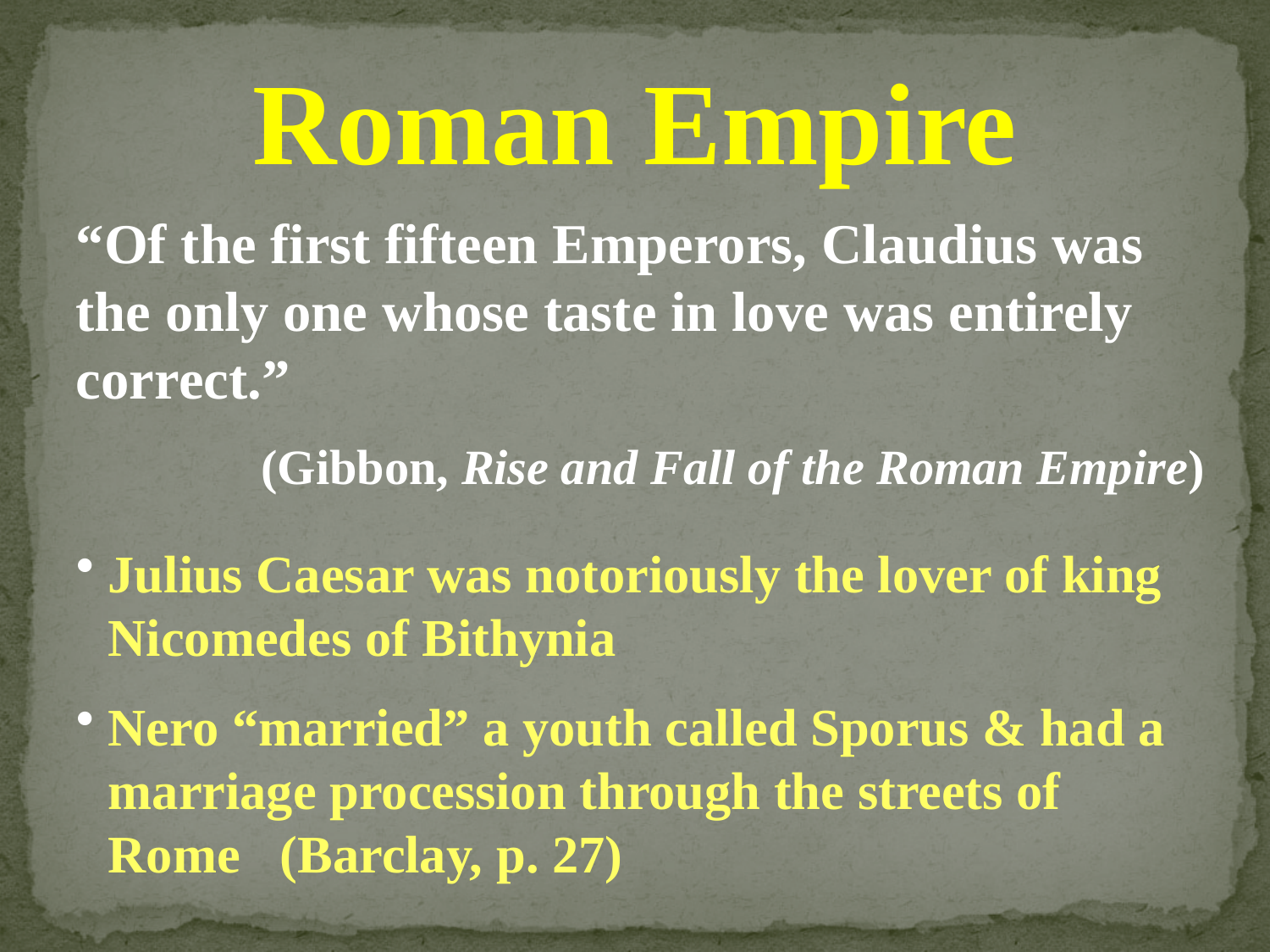

Roman Empire
“Of the first fifteen Emperors, Claudius was the only one whose taste in love was entirely correct.”
(Gibbon, Rise and Fall of the Roman Empire)
Julius Caesar was notoriously the lover of king Nicomedes of Bithynia
Nero “married” a youth called Sporus & had a marriage procession through the streets of Rome   (Barclay, p. 27)